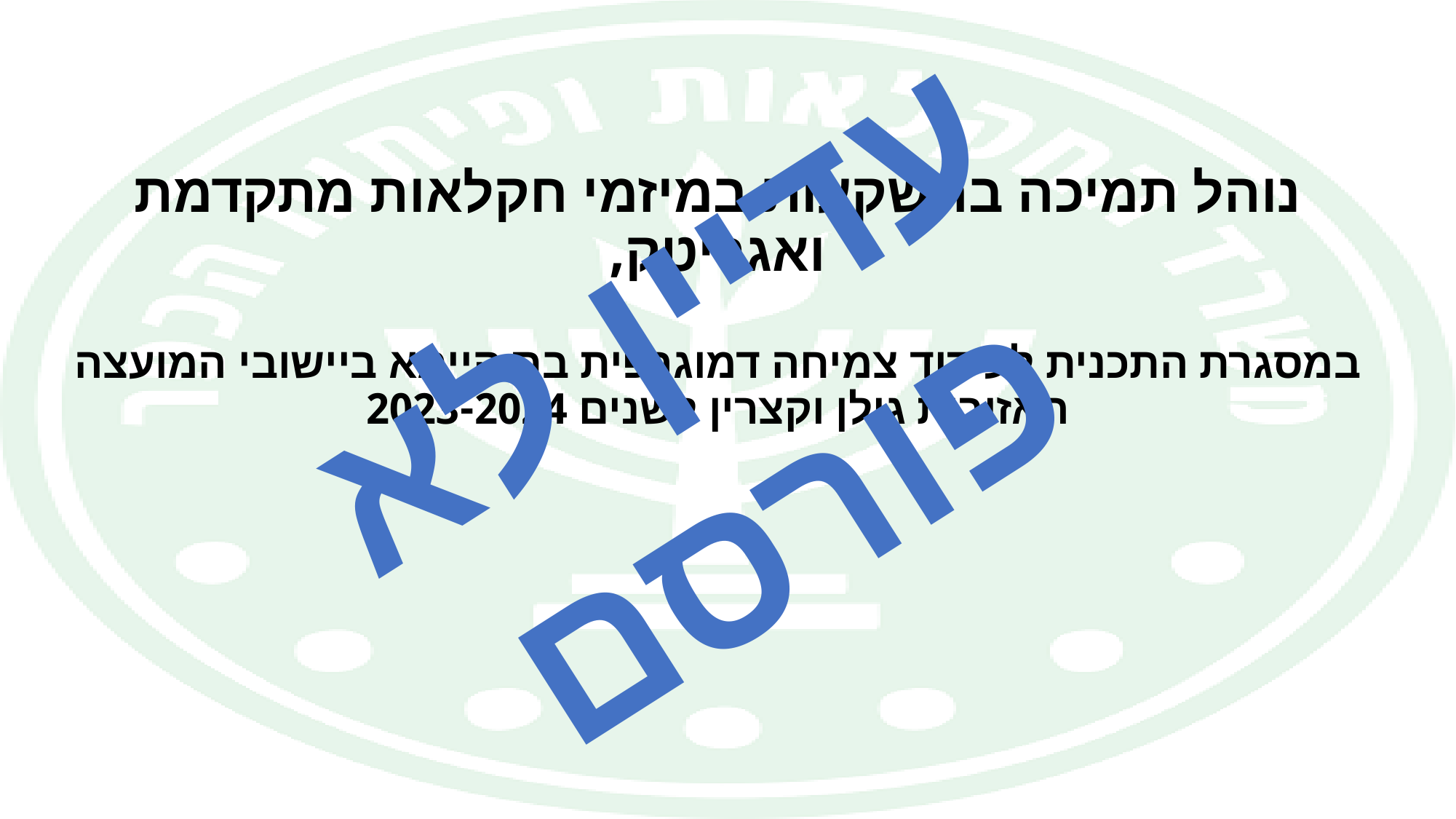

עדיין לא פורסם
# נוהל תמיכה בהשקעות במיזמי חקלאות מתקדמת ואגריטק, במסגרת התכנית לעידוד צמיחה דמוגרפית בת קיימא ביישובי המועצה האזורית גולן וקצרין לשנים 2023-2024